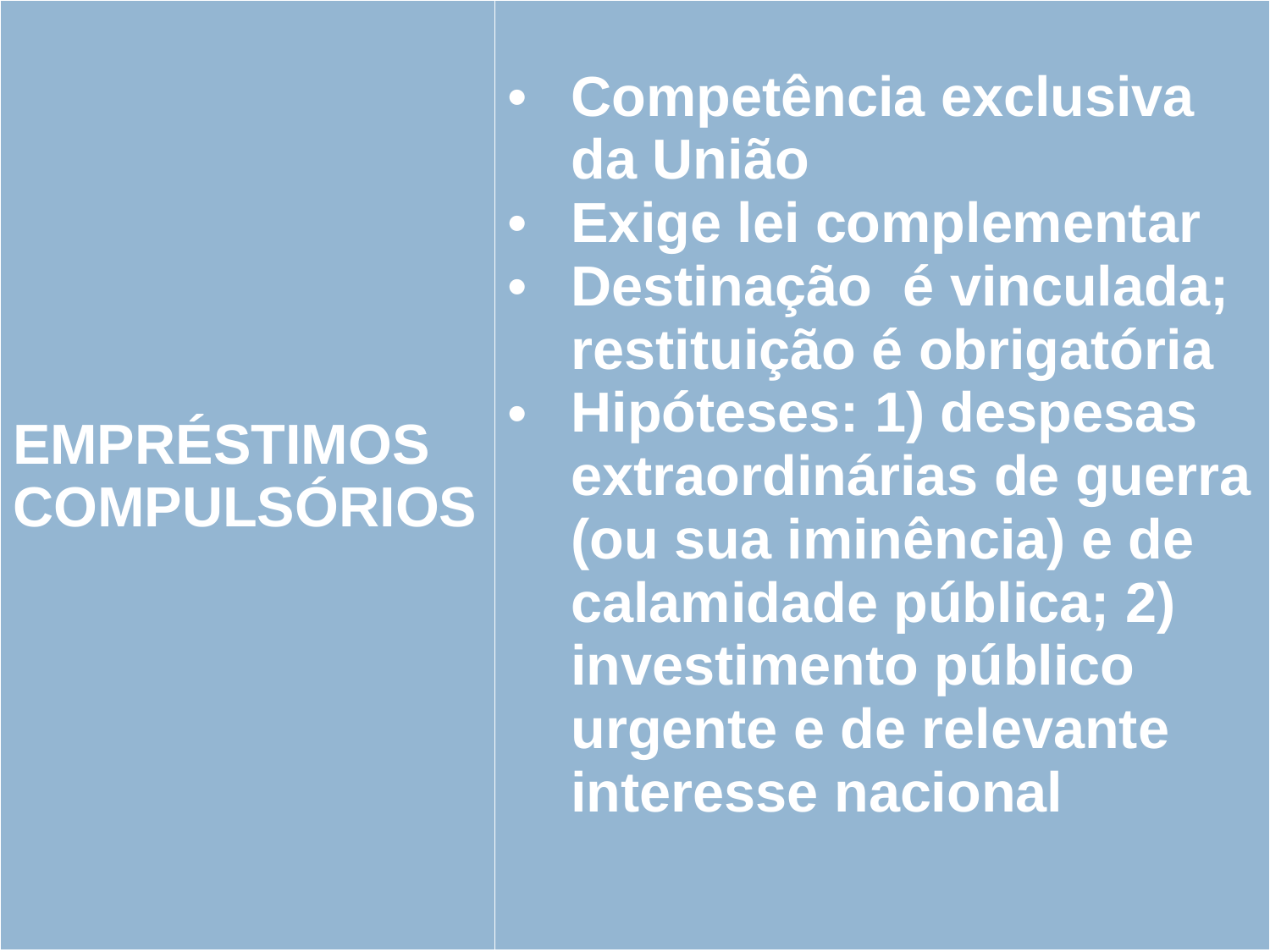

| EMPRÉSTIMOS COMPULSÓRIOS | Competência exclusiva da União Exige lei complementar Destinação é vinculada; restituição é obrigatória Hipóteses: 1) despesas extraordinárias de guerra (ou sua iminência) e de calamidade pública; 2) investimento público urgente e de relevante interesse nacional |
| --- | --- |
#